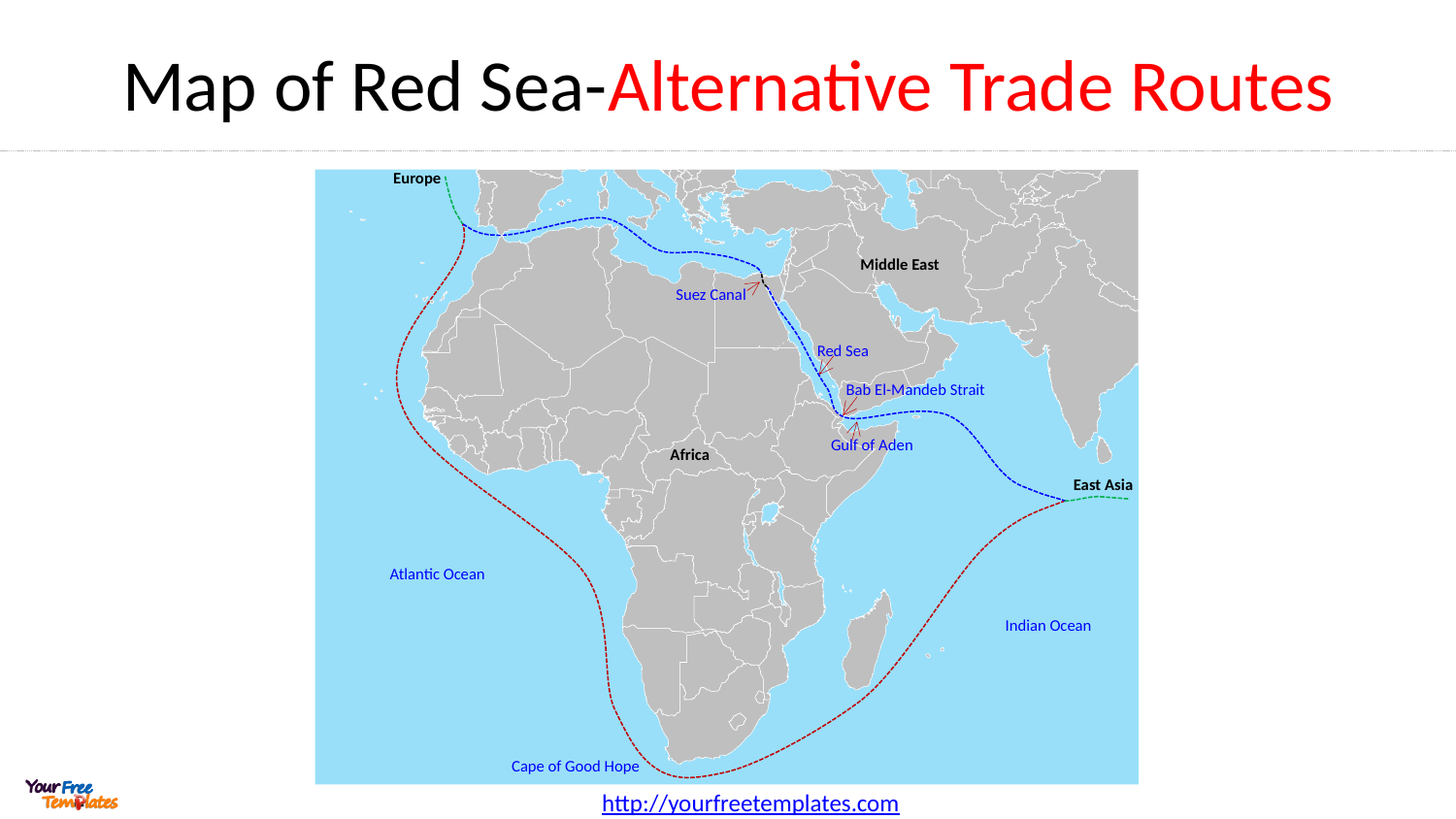

# Map of Red Sea-Alternative Trade Routes

Europe

Middle East

Suez Canal
Red Sea

Bab El-Mandeb Strait
Gulf of Aden
Africa

East Asia
Atlantic Ocean
Indian Ocean
Cape of Good Hope